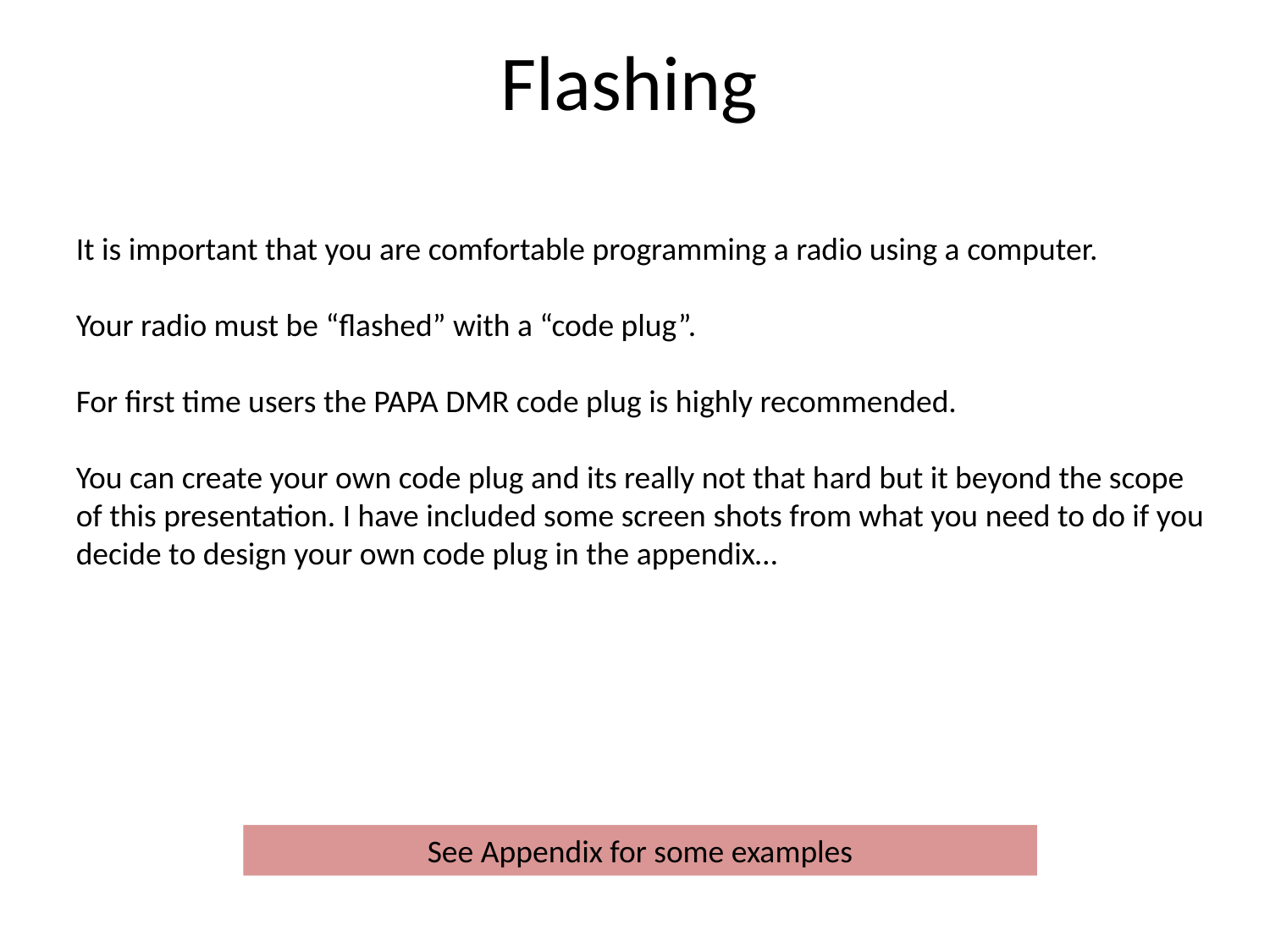

# Flashing
It is important that you are comfortable programming a radio using a computer.

Your radio must be “flashed” with a “code plug”.

For first time users the PAPA DMR code plug is highly recommended.

You can create your own code plug and its really not that hard but it beyond the scope of this presentation. I have included some screen shots from what you need to do if you decide to design your own code plug in the appendix…

See Appendix for some examples